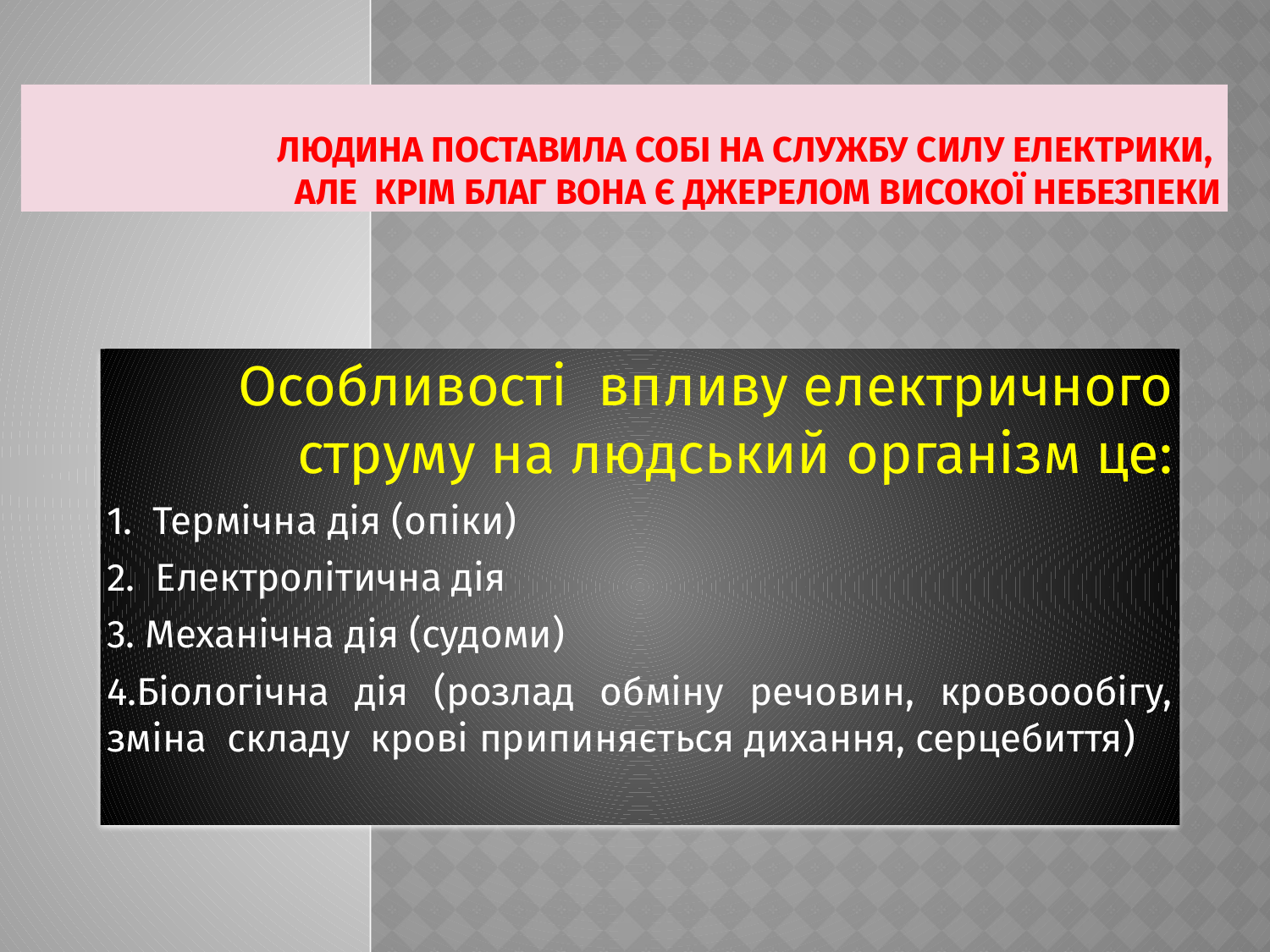

# Людина поставила собі на службу силу електрики, Але  крім благ вона є джерелом високої небезпеки
Особливості  впливу електричного струму на людський організм це:
1.  Термічна дія (опіки)
2.  Електролітична дія
3. Механічна дія (судоми)
4.Біологічна дія (розлад обміну речовин, кровоообігу, зміна  складу  крові припиняється дихання, серцебиття)